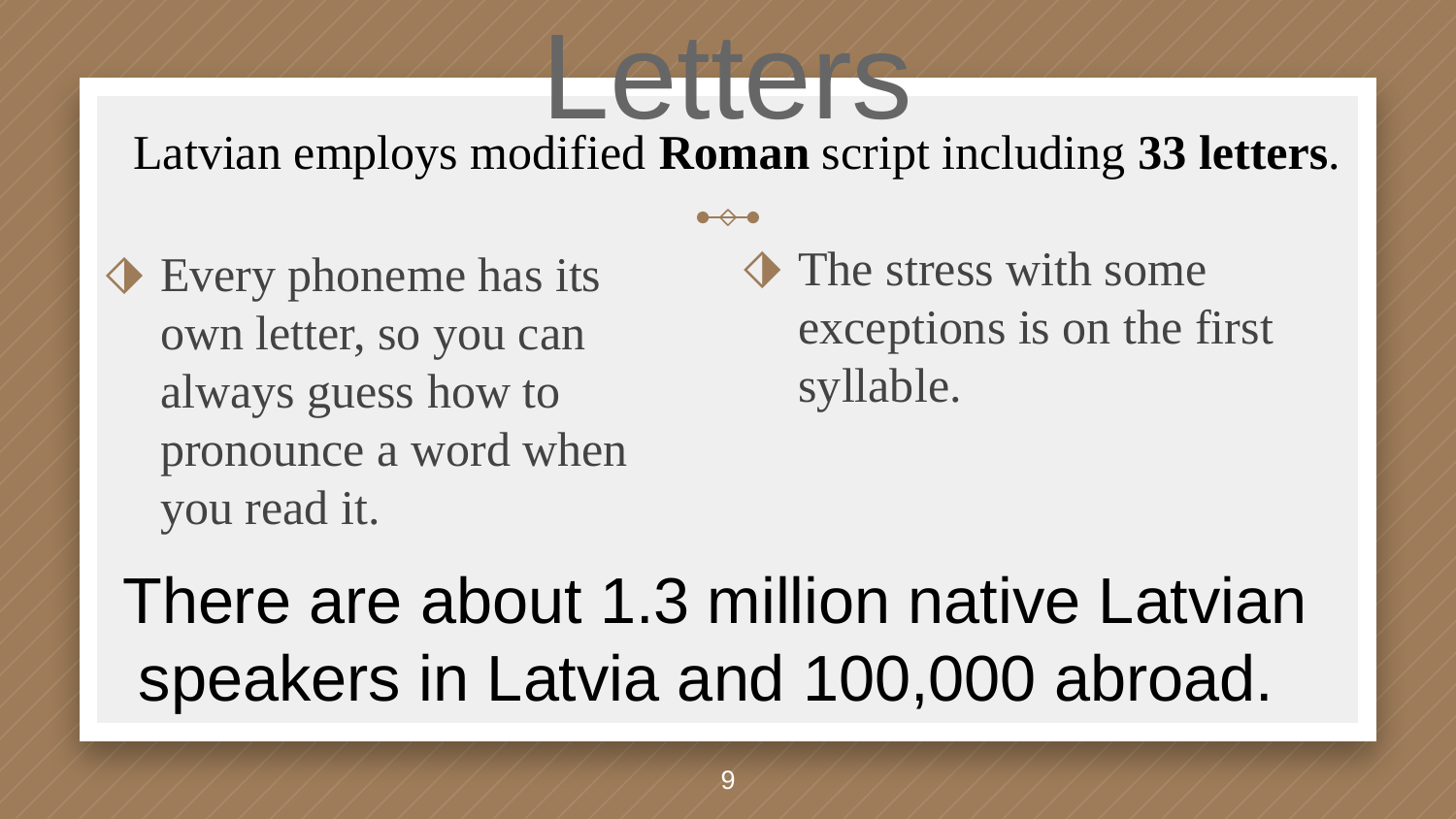

# Letters
Latvian employs modified Roman script including 33 letters.

The stress with some exceptions is on the first syllable.

Every phoneme has its own letter, so you can always guess how to pronounce a word when you read it.

There are about 1.3 million native Latvian speakers in Latvia and 100,000 abroad.
9